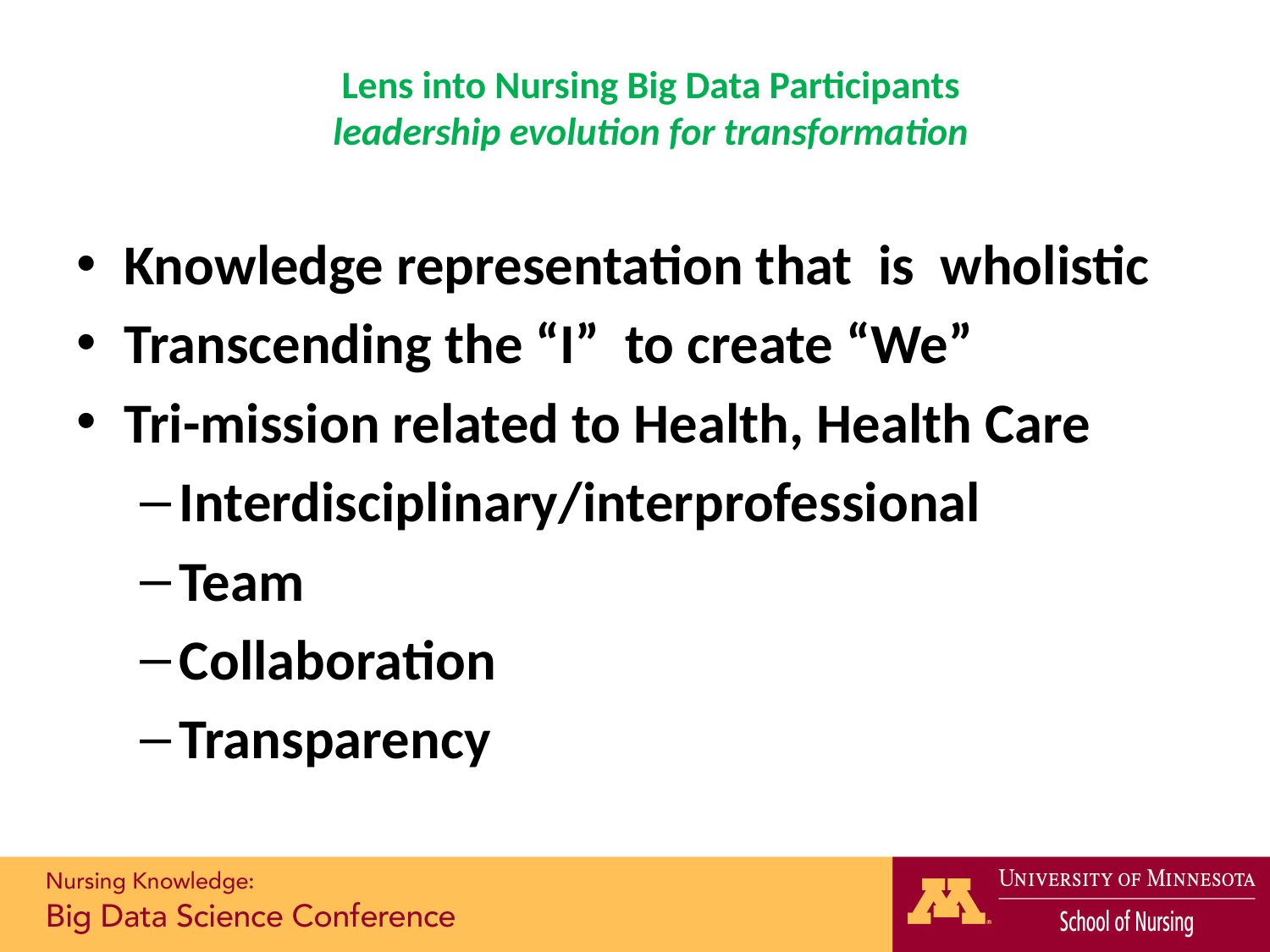

# Lens into Nursing Big Data Participants leadership evolution for transformation
Knowledge representation that  is  wholistic
Transcending the “I”  to create “We”
Tri-mission related to Health, Health Care
Interdisciplinary/interprofessional
Team
Collaboration
Transparency